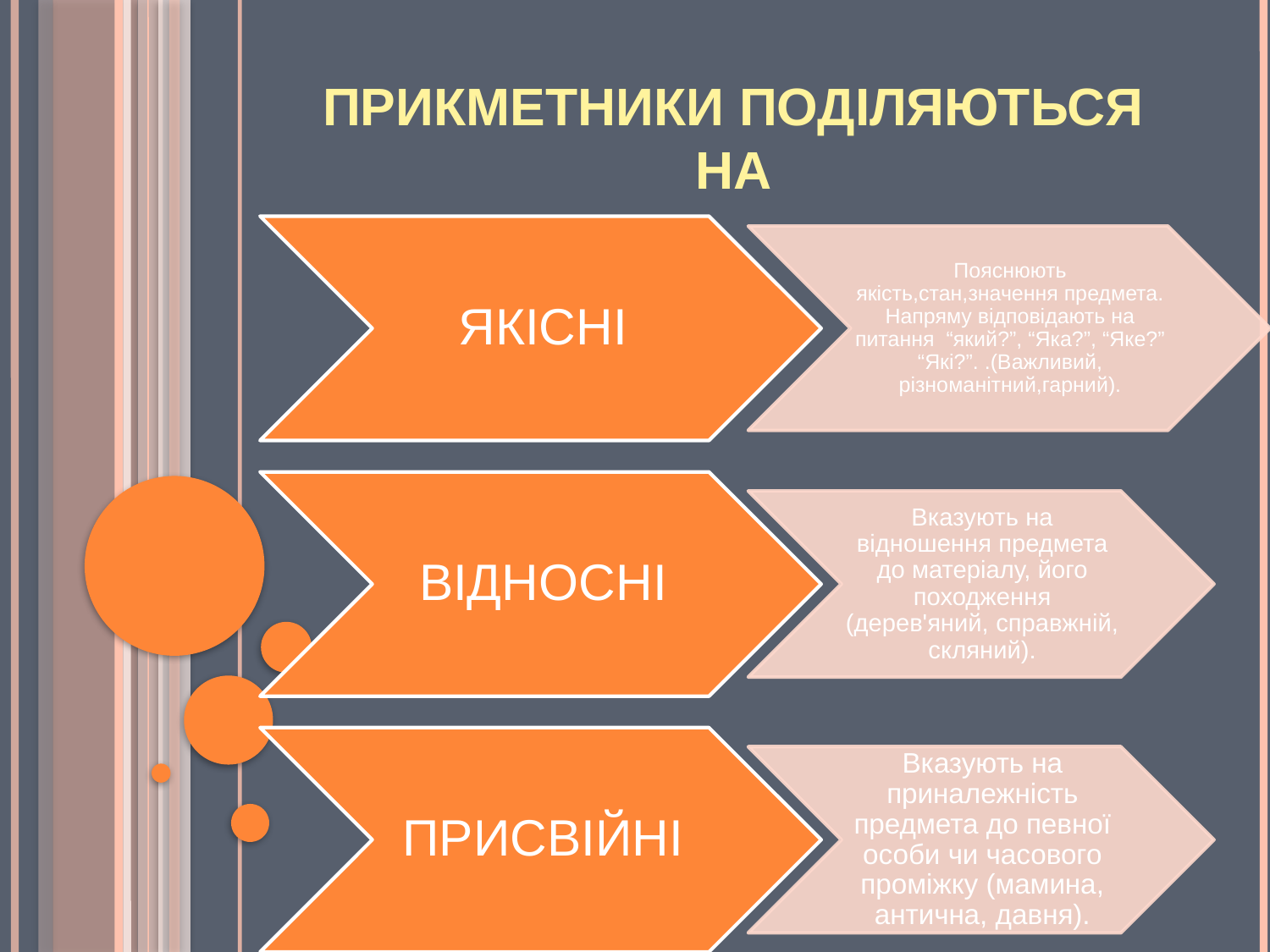

# ПРИКМЕТНИКИ ПОДІЛЯЮТЬСЯ НА
ЯКІСНІ
Пояснюють якість,стан,значення предмета. Напряму відповідають на питання  “який?”, “Яка?”, “Яке?” “Які?”. .(Важливий, різноманітний,гарний).
ВІДНОСНІ
Вказують на відношення предмета до матеріалу, його походження (дерев'яний, справжній, скляний).
ПРИСВІЙНІ
Вказують на приналежність предмета до певної особи чи часового проміжку (мамина, антична, давня).